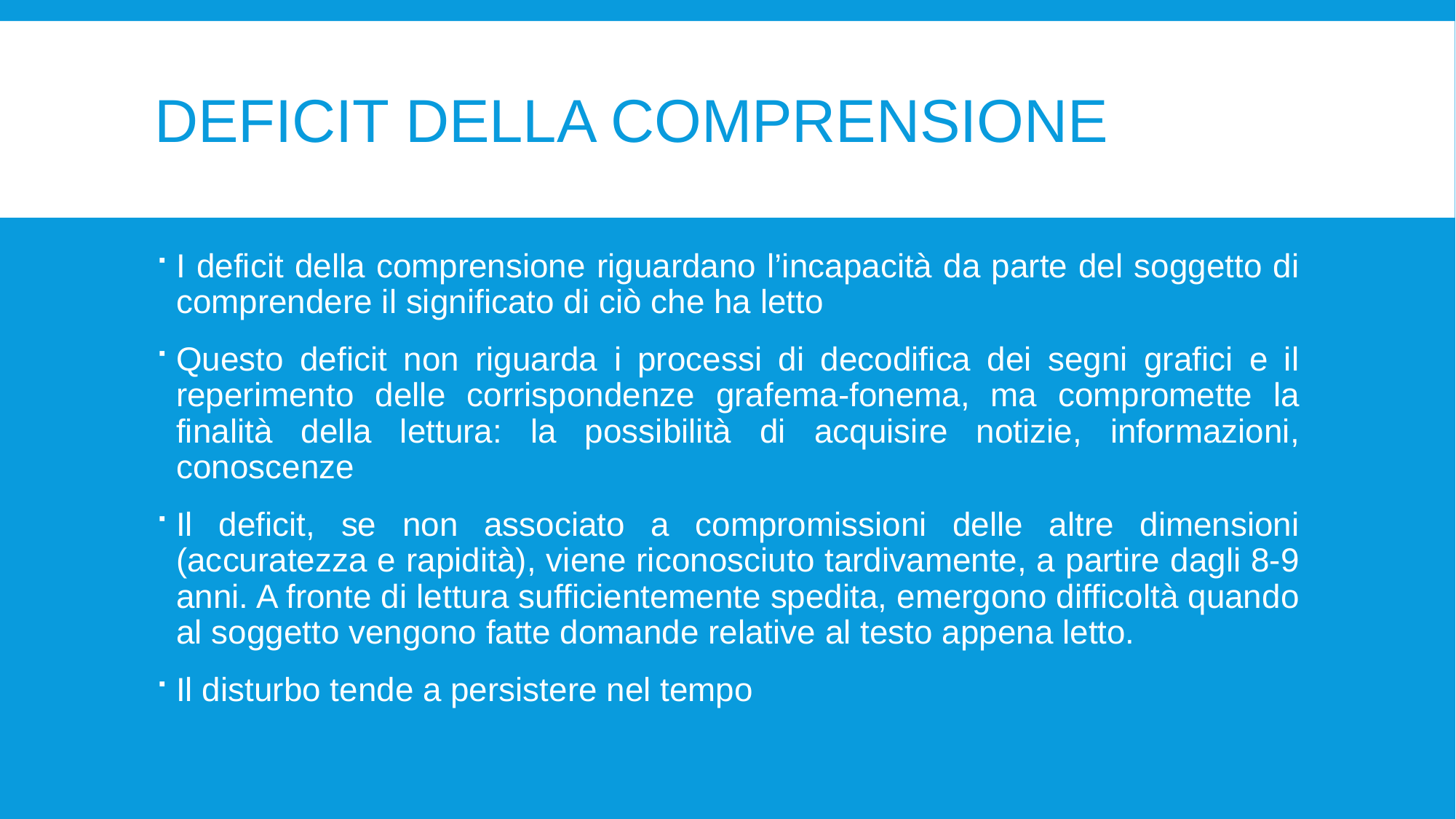

# Deficit della comprensione
I deficit della comprensione riguardano l’incapacità da parte del soggetto di comprendere il significato di ciò che ha letto
Questo deficit non riguarda i processi di decodifica dei segni grafici e il reperimento delle corrispondenze grafema-fonema, ma compromette la finalità della lettura: la possibilità di acquisire notizie, informazioni, conoscenze
Il deficit, se non associato a compromissioni delle altre dimensioni (accuratezza e rapidità), viene riconosciuto tardivamente, a partire dagli 8-9 anni. A fronte di lettura sufficientemente spedita, emergono difficoltà quando al soggetto vengono fatte domande relative al testo appena letto.
Il disturbo tende a persistere nel tempo